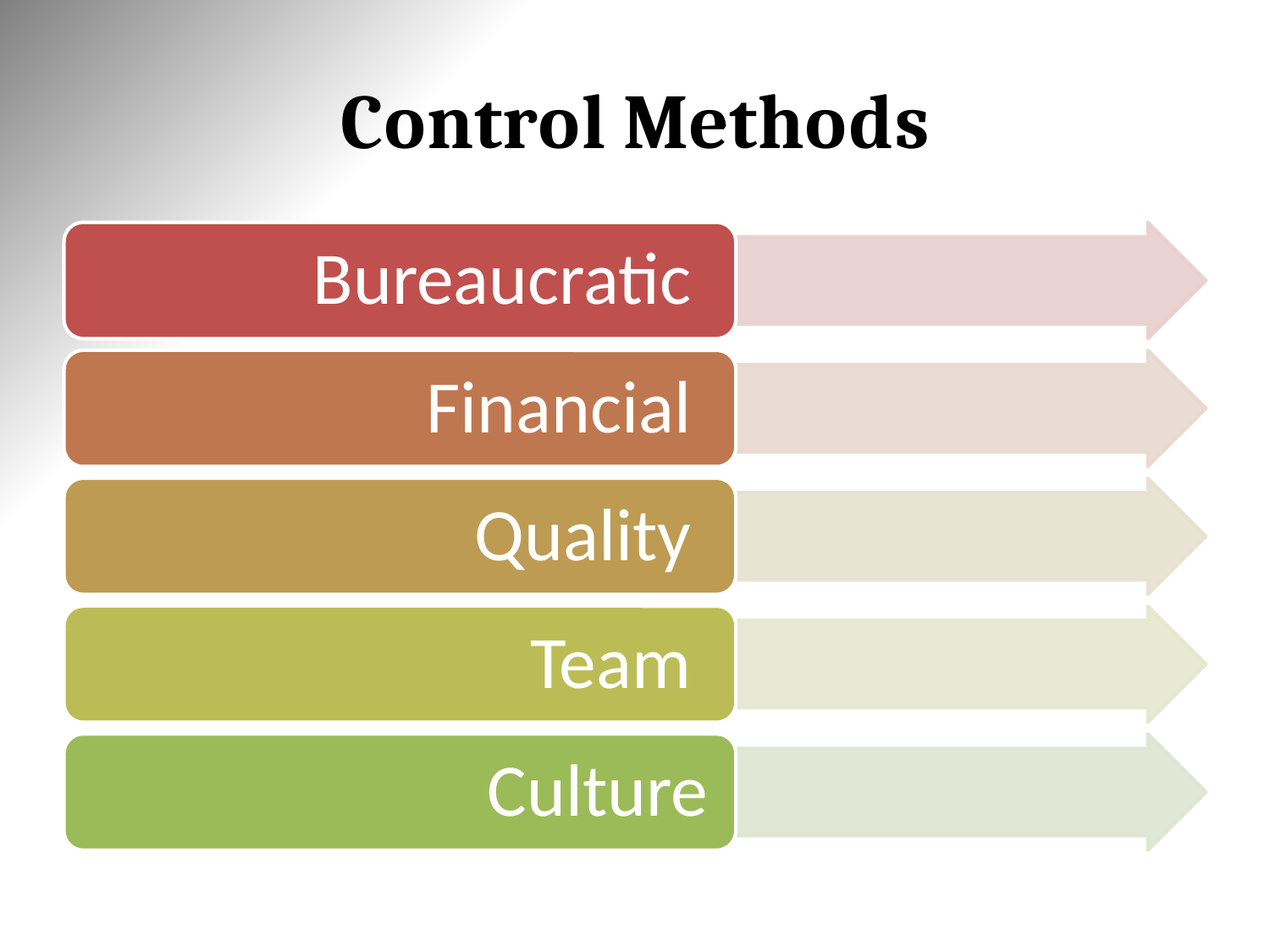

# Control Methods
Bureaucratic
Financial
Quality
Team
Culture